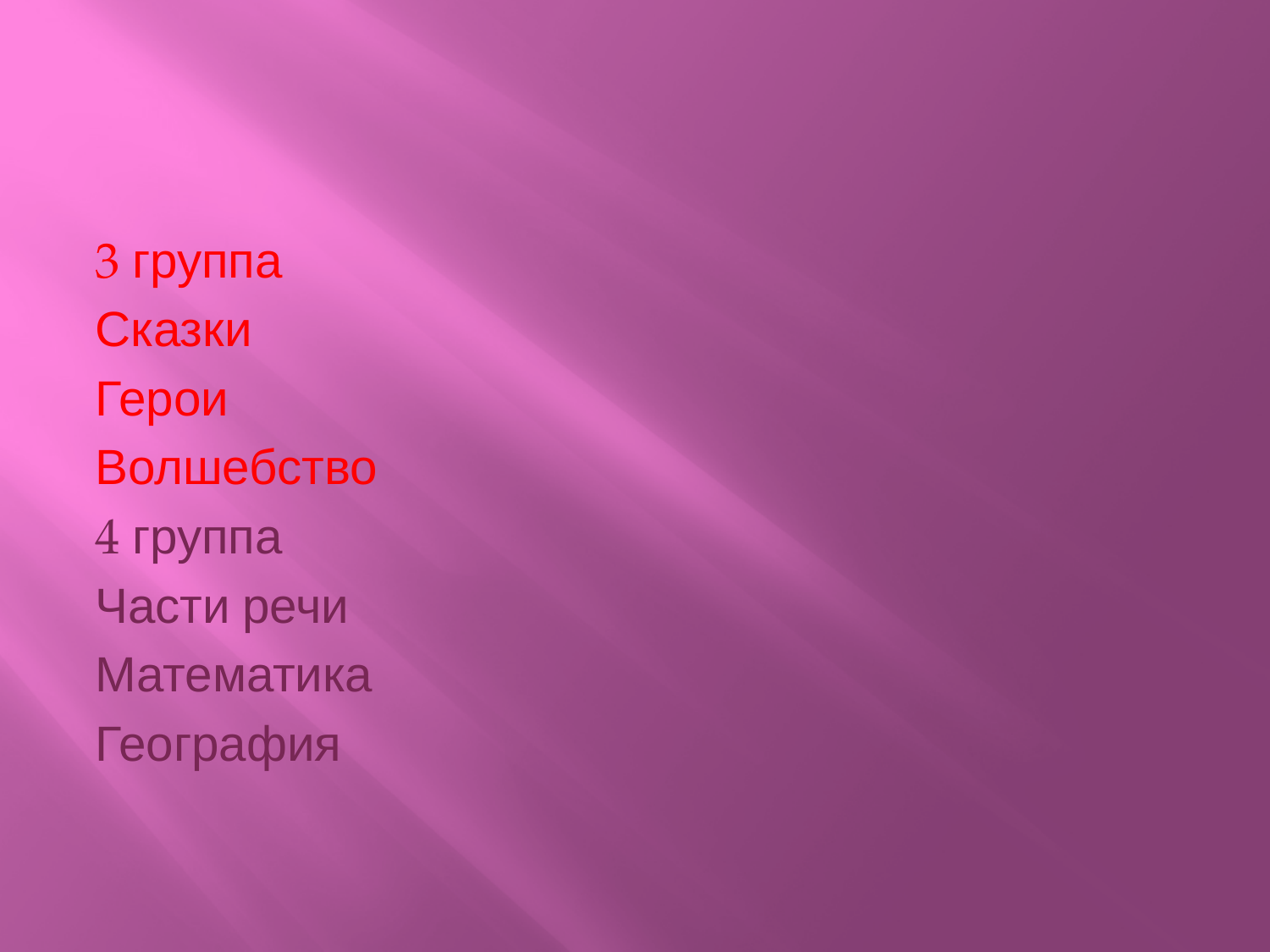

#
3 группа
Сказки
Герои
Волшебство
4 группа
Части речи
Математика
География